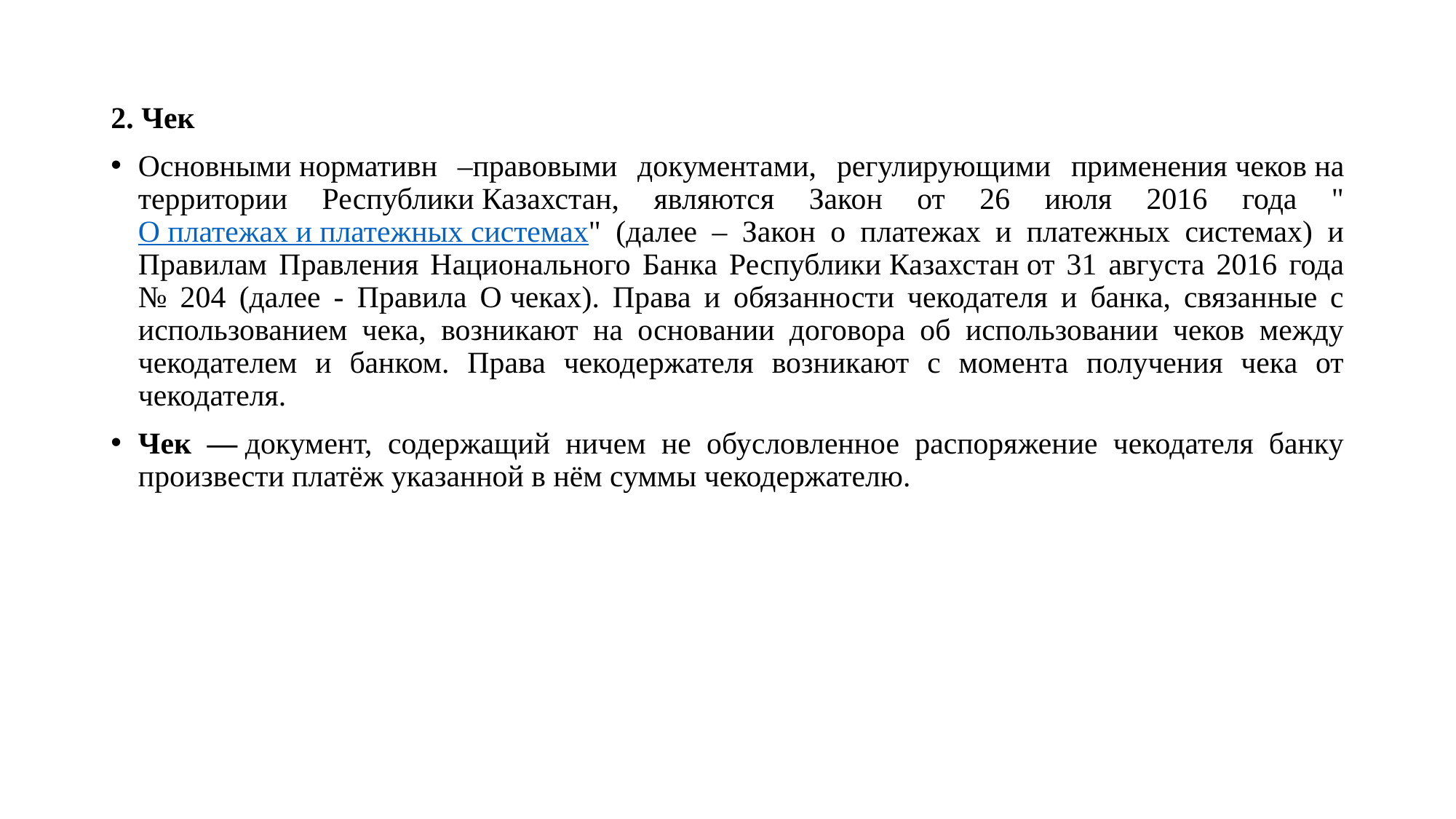

2. Чек
Основными нормативн –правовыми документами, регулирующими применения чеков на территории Республики Казахстан, являются Закон от 26 июля 2016 года "О платежах и платежных системах" (далее – Закон о платежах и платежных системах) и Правилам Правления Национального Банка Республики Казахстан от 31 августа 2016 года № 204 (далее - Правила О чеках). Права и обязанности чекодателя и банка, связанные с использованием чека, возникают на основании договора об использовании чеков между чекодателем и банком. Права чекодержателя возникают с момента получения чека от чекодателя.
Чек — документ, содержащий ничем не обусловленное распоряжение чекодателя банку произвести платёж указанной в нём суммы чекодержателю.